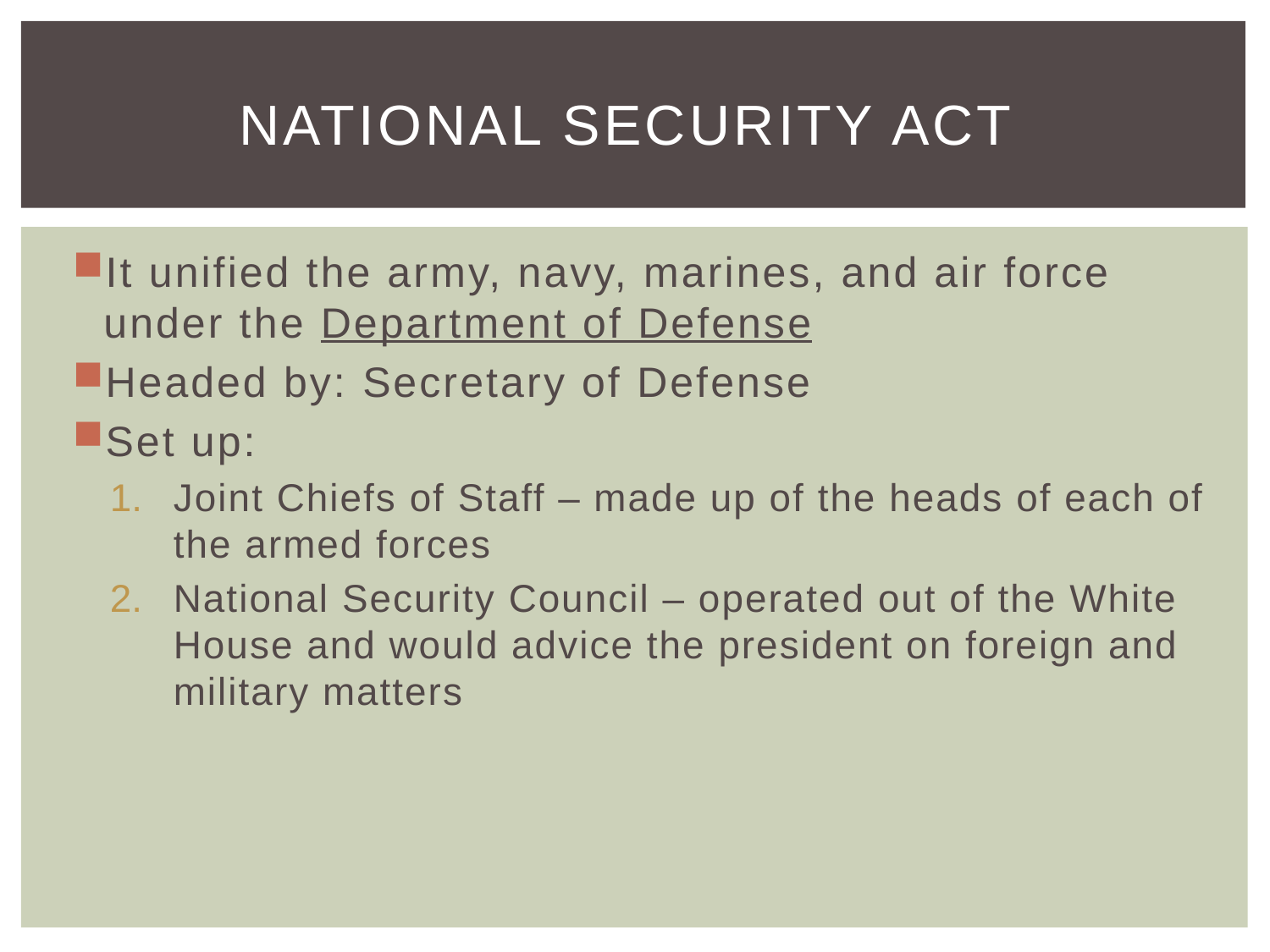

# National Security Act
It unified the army, navy, marines, and air force under the Department of Defense
Headed by: Secretary of Defense
Set up:
Joint Chiefs of Staff – made up of the heads of each of the armed forces
National Security Council – operated out of the White House and would advice the president on foreign and military matters